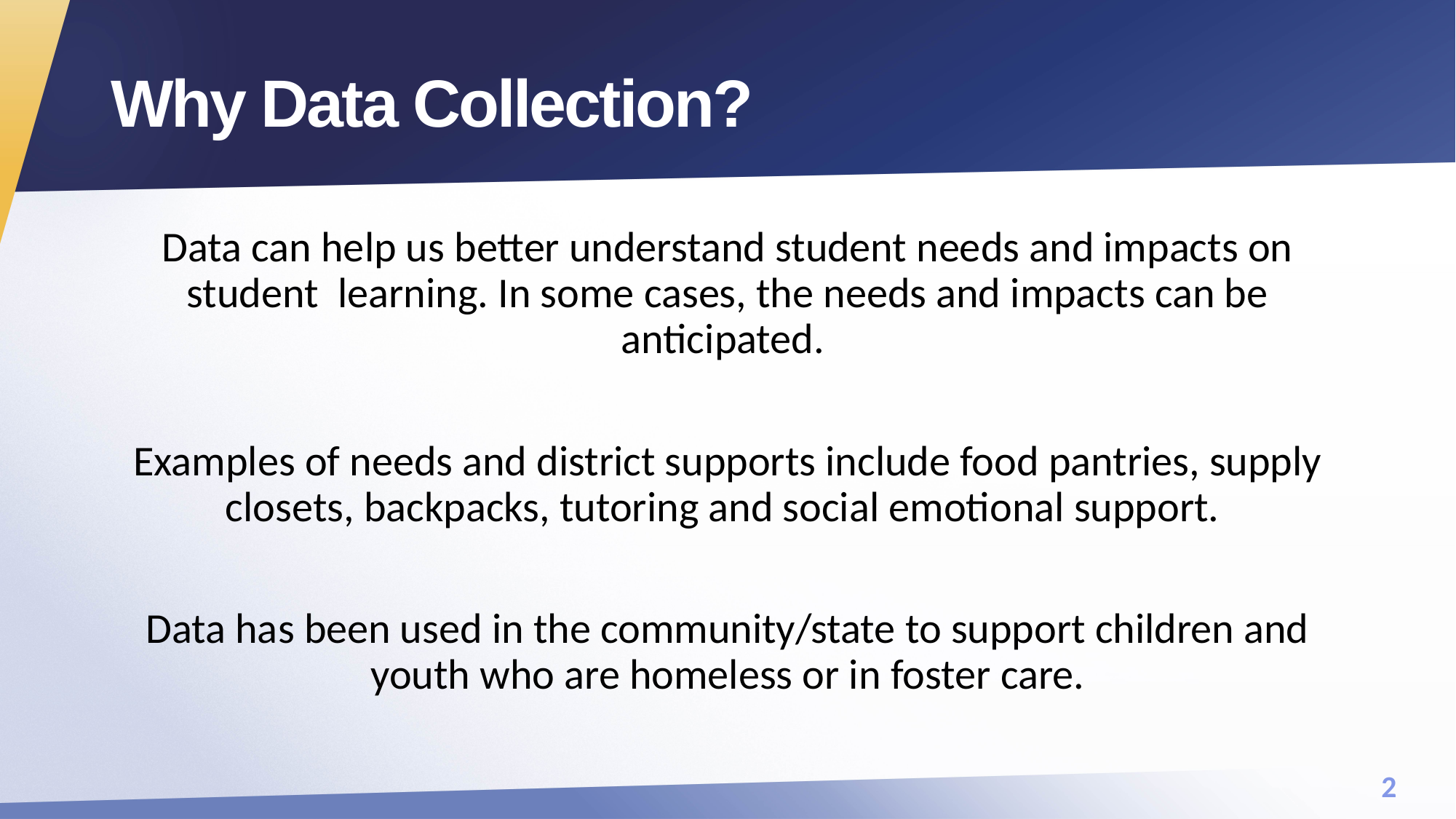

2
# Why Data Collection?

Data can help us better understand student needs and impacts on student  learning. In some cases, the needs and impacts can be anticipated.

Examples of needs and district supports include food pantries, supply closets, backpacks, tutoring and social emotional support.

Data has been used in the community/state to support children and youth who are homeless or in foster care.